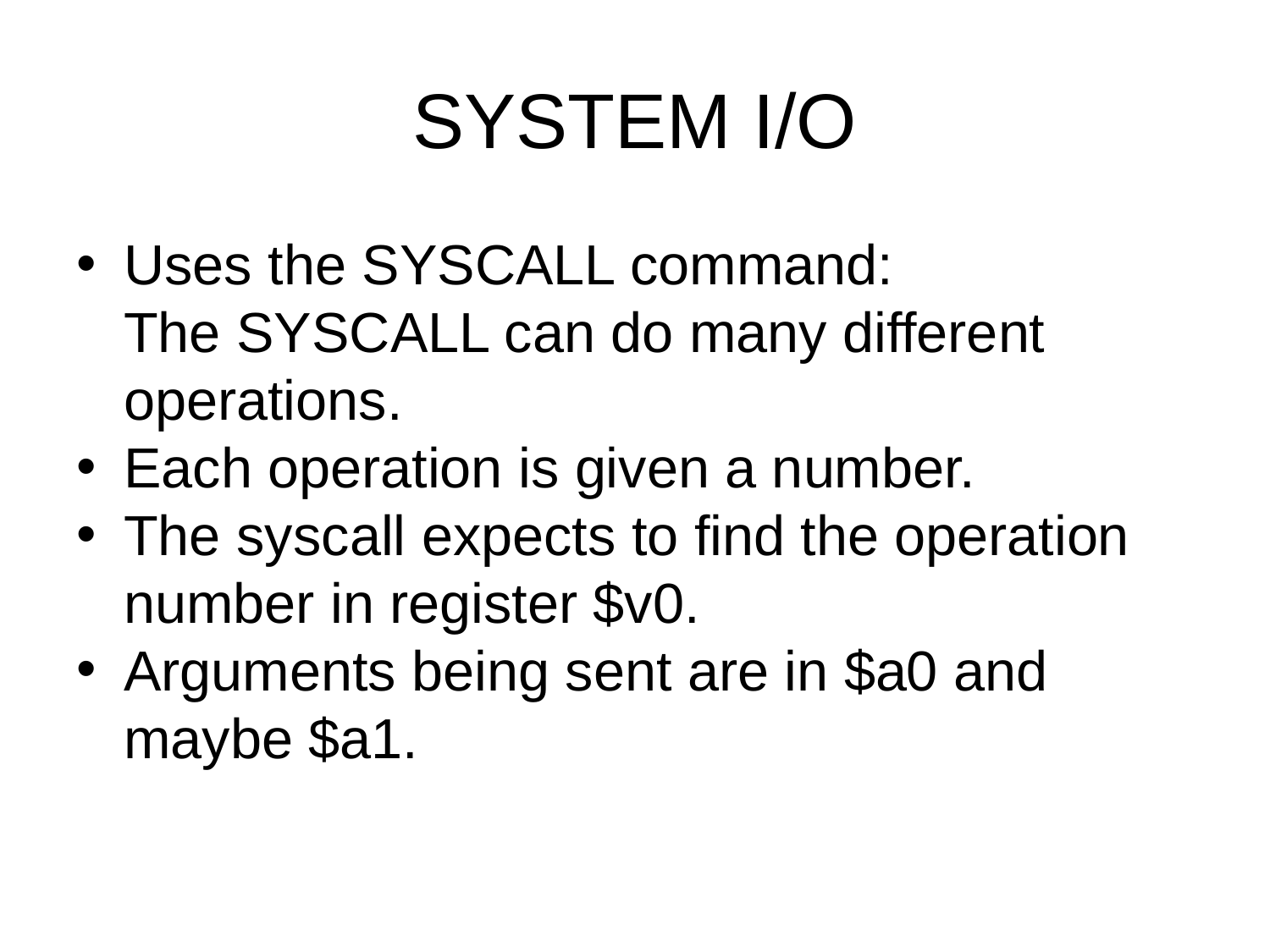

# SYSTEM I/O
Uses the SYSCALL command:
The SYSCALL can do many different operations.
Each operation is given a number.
The syscall expects to find the operation number in register $v0.
Arguments being sent are in $a0 and maybe $a1.